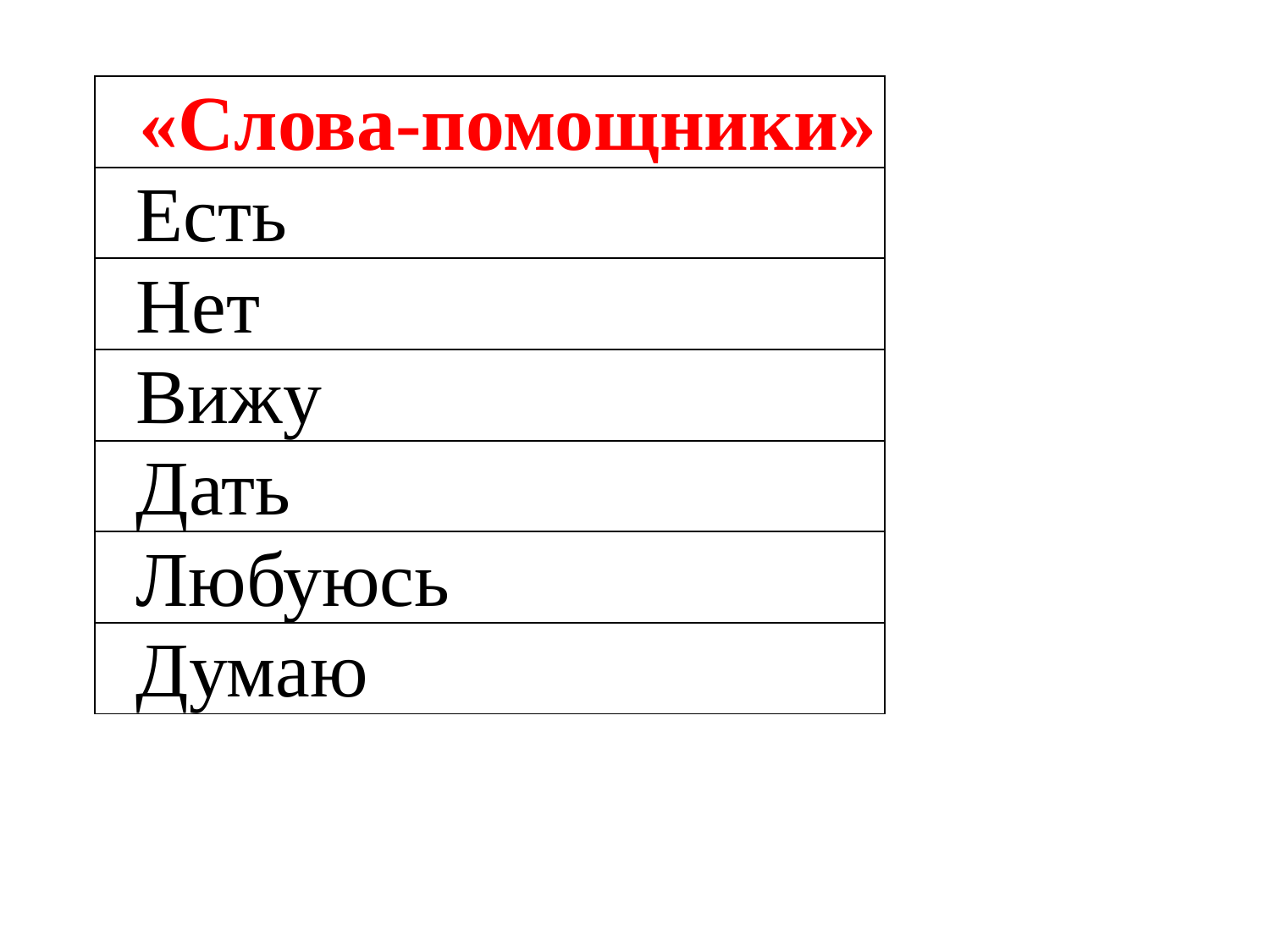

| «Слова-помощники» |
| --- |
| Есть |
| Нет |
| Вижу |
| Дать |
| Любуюсь |
| Думаю |
#